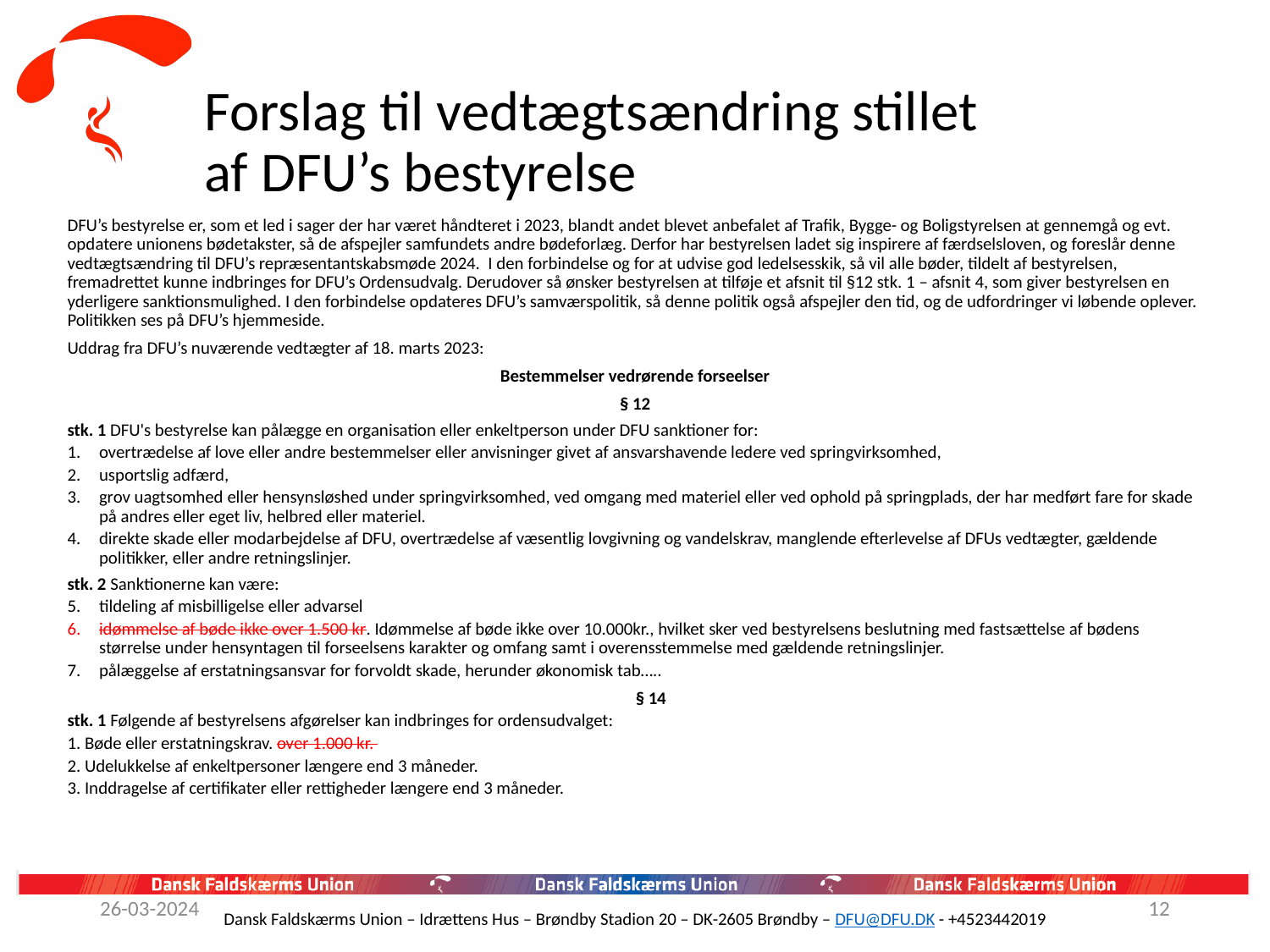

# Forslag til vedtægtsændring stillet af DFU’s bestyrelse
DFU’s bestyrelse er, som et led i sager der har været håndteret i 2023, blandt andet blevet anbefalet af Trafik, Bygge- og Boligstyrelsen at gennemgå og evt. opdatere unionens bødetakster, så de afspejler samfundets andre bødeforlæg. Derfor har bestyrelsen ladet sig inspirere af færdselsloven, og foreslår denne vedtægtsændring til DFU’s repræsentantskabsmøde 2024.  I den forbindelse og for at udvise god ledelsesskik, så vil alle bøder, tildelt af bestyrelsen, fremadrettet kunne indbringes for DFU’s Ordensudvalg. Derudover så ønsker bestyrelsen at tilføje et afsnit til §12 stk. 1 – afsnit 4, som giver bestyrelsen en yderligere sanktionsmulighed. I den forbindelse opdateres DFU’s samværspolitik, så denne politik også afspejler den tid, og de udfordringer vi løbende oplever. Politikken ses på DFU’s hjemmeside.
Uddrag fra DFU’s nuværende vedtægter af 18. marts 2023:
Bestemmelser vedrørende forseelser
§ 12
stk. 1 DFU's bestyrelse kan pålægge en organisation eller enkeltperson under DFU sanktioner for:
overtrædelse af love eller andre bestemmelser eller anvisninger givet af ansvarshavende ledere ved springvirksomhed,
usportslig adfærd,
grov uagtsomhed eller hensynsløshed under springvirksomhed, ved omgang med materiel eller ved ophold på springplads, der har medført fare for skade på andres eller eget liv, helbred eller materiel.
direkte skade eller modarbejdelse af DFU, overtrædelse af væsentlig lovgivning og vandelskrav, manglende efterlevelse af DFUs vedtægter, gældende politikker, eller andre retningslinjer.
stk. 2 Sanktionerne kan være:
tildeling af misbilligelse eller advarsel
idømmelse af bøde ikke over 1.500 kr. Idømmelse af bøde ikke over 10.000kr., hvilket sker ved bestyrelsens beslutning med fastsættelse af bødens størrelse under hensyntagen til forseelsens karakter og omfang samt i overensstemmelse med gældende retningslinjer.
pålæggelse af erstatningsansvar for forvoldt skade, herunder økonomisk tab…..
§ 14
stk. 1 Følgende af bestyrelsens afgørelser kan indbringes for ordensudvalget:
1. Bøde eller erstatningskrav. over 1.000 kr.
2. Udelukkelse af enkeltpersoner længere end 3 måneder.
3. Inddragelse af certifikater eller rettigheder længere end 3 måneder.